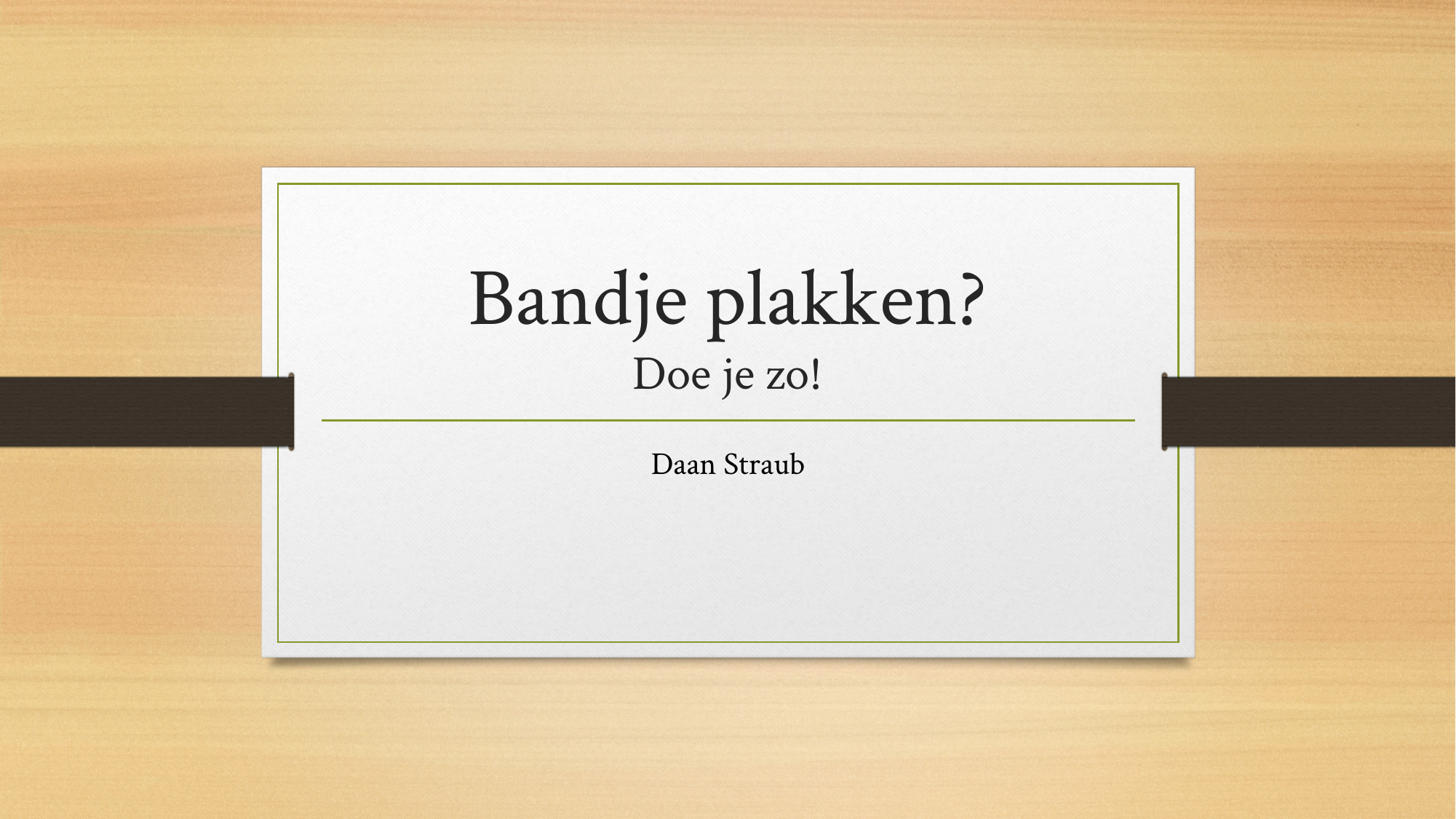

# Bandje plakken? Doe je zo!
Daan Straub